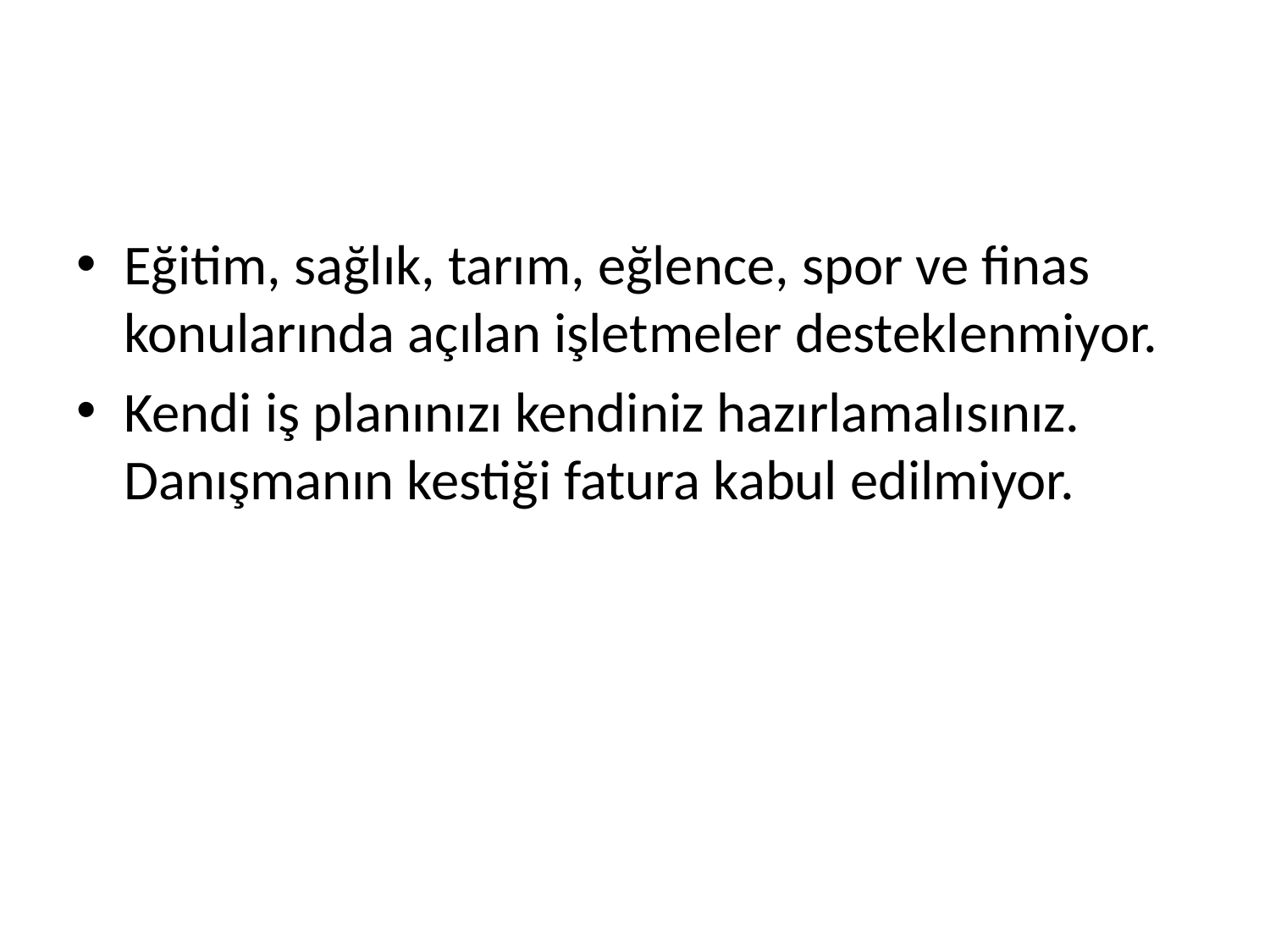

#
Eğitim, sağlık, tarım, eğlence, spor ve finas konularında açılan işletmeler desteklenmiyor.
Kendi iş planınızı kendiniz hazırlamalısınız. Danışmanın kestiği fatura kabul edilmiyor.